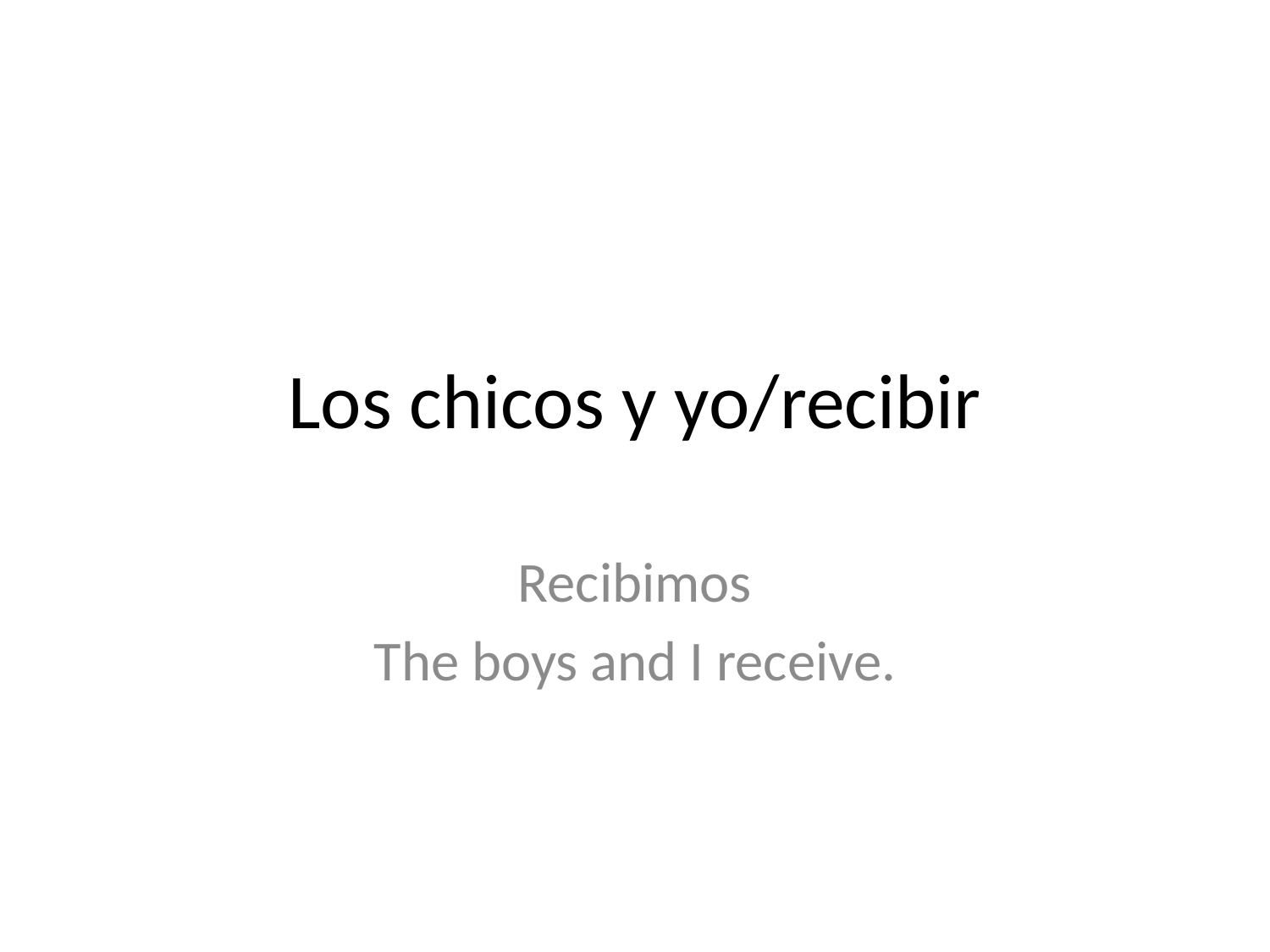

# Los chicos y yo/recibir
Recibimos
The boys and I receive.